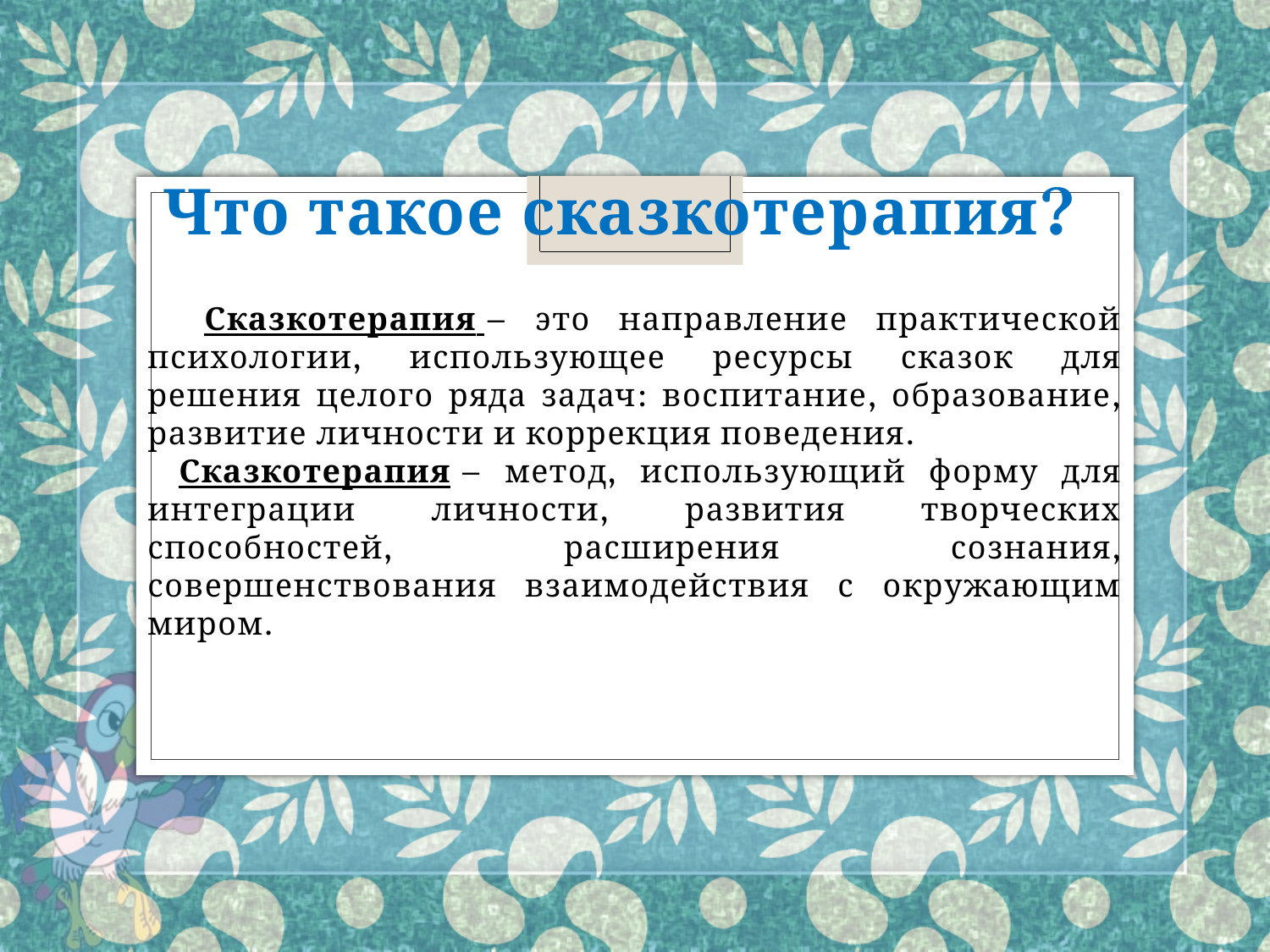

Что такое сказкотерапия?

  Сказкотерапия – это направление практической психологии, использующее ресурсы сказок для решения целого ряда задач: воспитание, образование, развитие личности и коррекция поведения.
  Сказкотерапия – метод, использующий форму для интеграции личности, развития творческих способностей, расширения сознания, совершенствования взаимодействия с окружающим миром.